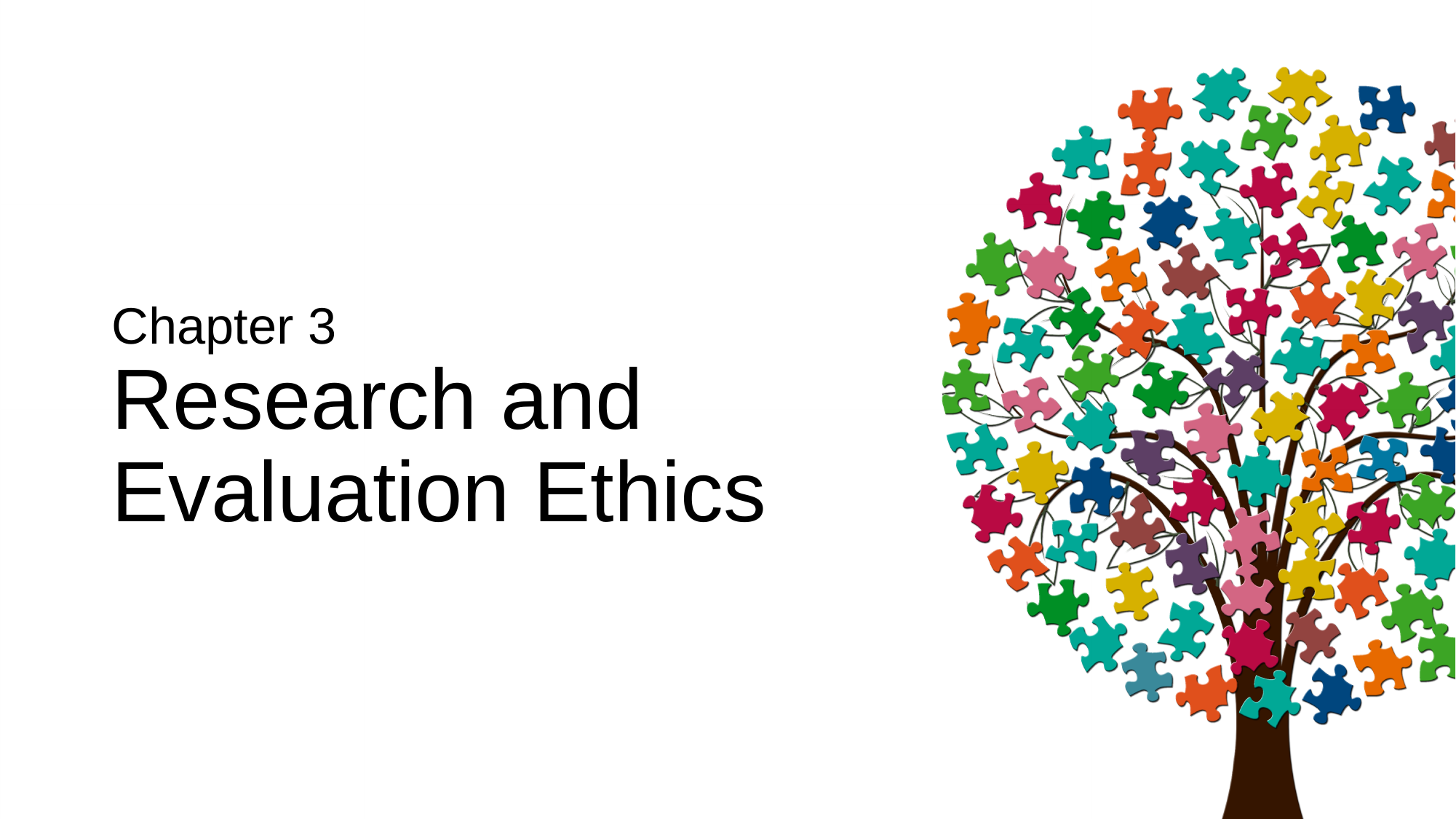

# Chapter 3 Research and Evaluation Ethics